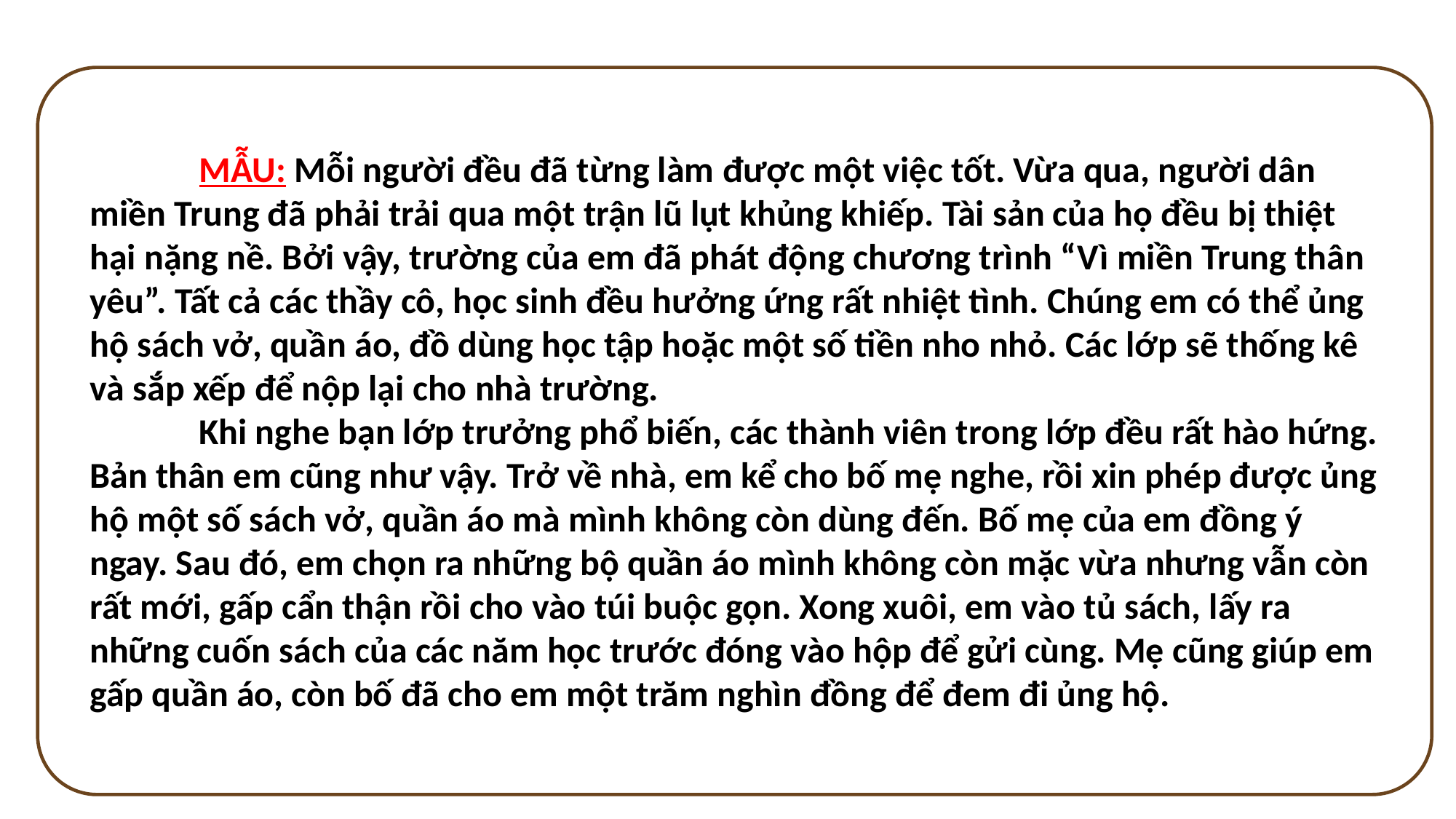

MẪU: Mỗi người đều đã từng làm được một việc tốt. Vừa qua, người dân miền Trung đã phải trải qua một trận lũ lụt khủng khiếp. Tài sản của họ đều bị thiệt hại nặng nề. Bởi vậy, trường của em đã phát động chương trình “Vì miền Trung thân yêu”. Tất cả các thầy cô, học sinh đều hưởng ứng rất nhiệt tình. Chúng em có thể ủng hộ sách vở, quần áo, đồ dùng học tập hoặc một số tiền nho nhỏ. Các lớp sẽ thống kê và sắp xếp để nộp lại cho nhà trường.
	Khi nghe bạn lớp trưởng phổ biến, các thành viên trong lớp đều rất hào hứng. Bản thân em cũng như vậy. Trở về nhà, em kể cho bố mẹ nghe, rồi xin phép được ủng hộ một số sách vở, quần áo mà mình không còn dùng đến. Bố mẹ của em đồng ý ngay. Sau đó, em chọn ra những bộ quần áo mình không còn mặc vừa nhưng vẫn còn rất mới, gấp cẩn thận rồi cho vào túi buộc gọn. Xong xuôi, em vào tủ sách, lấy ra những cuốn sách của các năm học trước đóng vào hộp để gửi cùng. Mẹ cũng giúp em gấp quần áo, còn bố đã cho em một trăm nghìn đồng để đem đi ủng hộ.